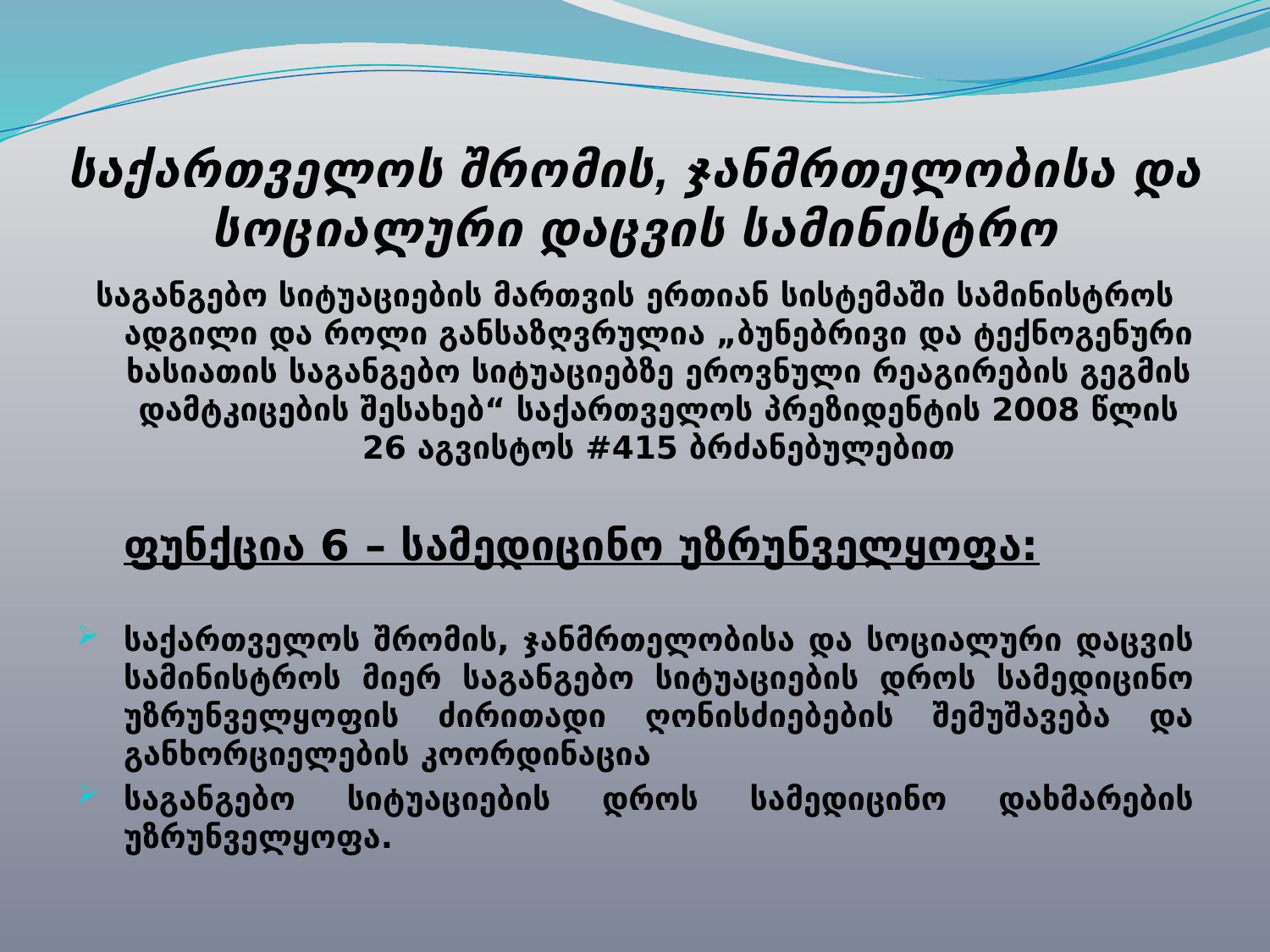

# საქართველოს შრომის, ჯანმრთელობისა და სოციალური დაცვის სამინისტრო
საგანგებო სიტუაციების მართვის ერთიან სისტემაში სამინისტროს ადგილი და როლი განსაზღვრულია „ბუნებრივი და ტექნოგენური ხასიათის საგანგებო სიტუაციებზე ეროვნული რეაგირების გეგმის დამტკიცების შესახებ“ საქართველოს პრეზიდენტის 2008 წლის 26 აგვისტოს #415 ბრძანებულებით

	ფუნქცია 6 – სამედიცინო უზრუნველყოფა:

საქართველოს შრომის, ჯანმრთელობისა და სოციალური დაცვის სამინისტროს მიერ საგანგებო სიტუაციების დროს სამედიცინო უზრუნველყოფის ძირითადი ღონისძიებების შემუშავება და განხორციელების კოორდინაცია
საგანგებო სიტუაციების დროს სამედიცინო დახმარების უზრუნველყოფა.